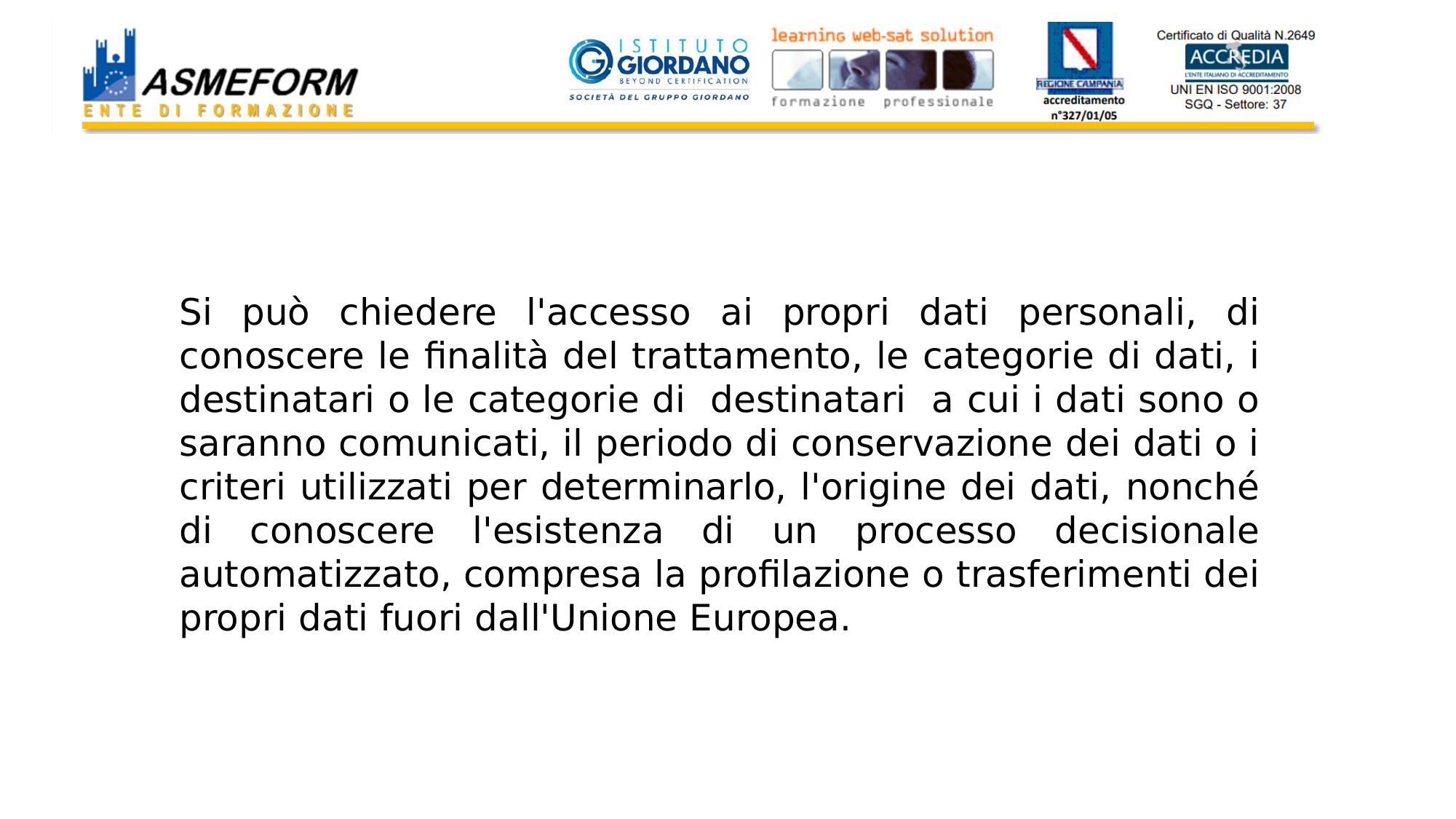

Si può chiedere l'accesso ai propri dati personali, di conoscere le finalità del trattamento, le categorie di dati, i destinatari o le categorie di  destinatari  a cui i dati sono o saranno comunicati, il periodo di conservazione dei dati o i criteri utilizzati per determinarlo, l'origine dei dati, nonché di conoscere l'esistenza di un processo decisionale automatizzato, compresa la profilazione o trasferimenti dei propri dati fuori dall'Unione Europea.